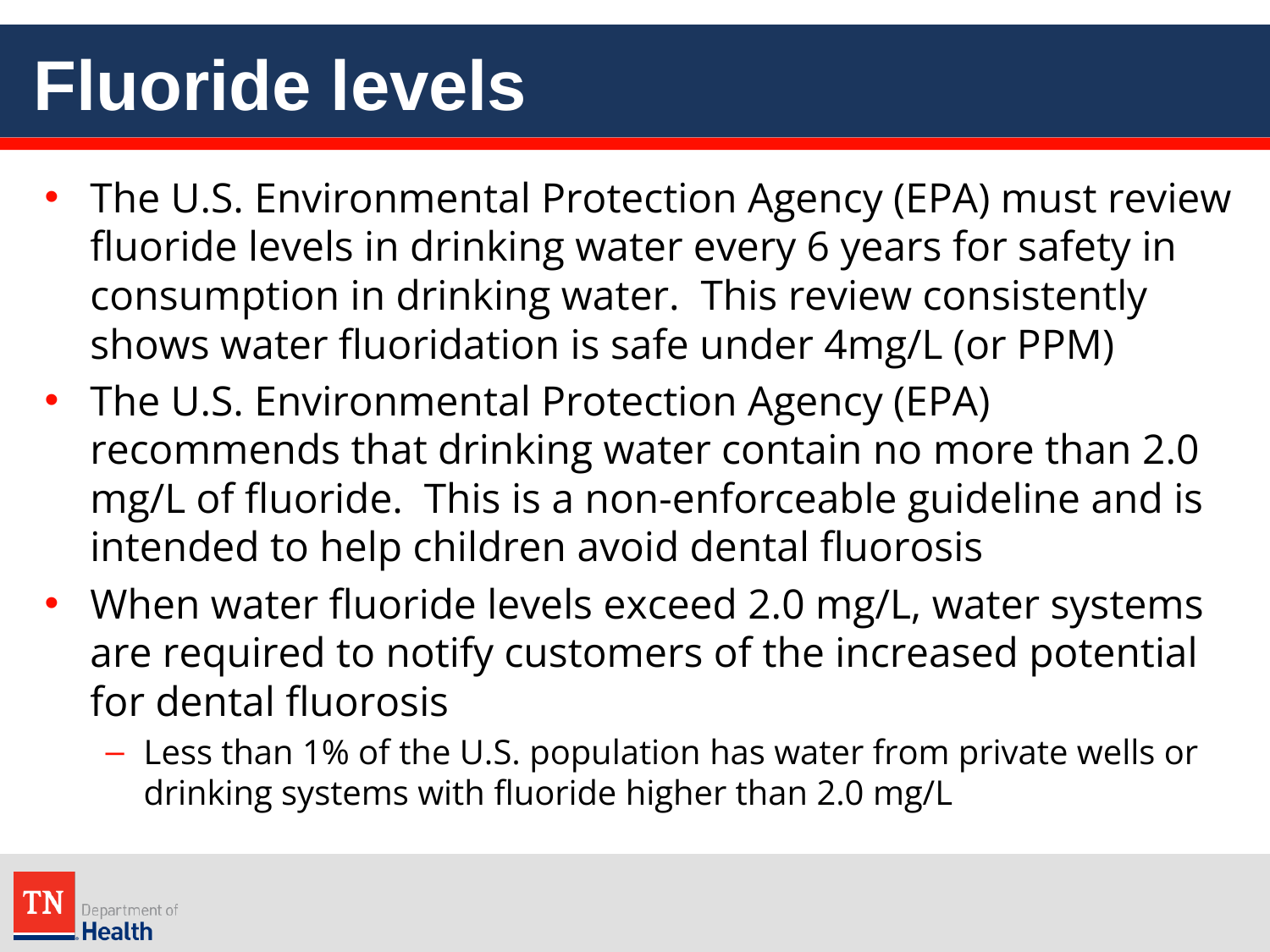

# Fluoride levels
The U.S. Environmental Protection Agency (EPA) must review fluoride levels in drinking water every 6 years for safety in consumption in drinking water.  This review consistently shows water fluoridation is safe under 4mg/L (or PPM)
The U.S. Environmental Protection Agency (EPA) recommends that drinking water contain no more than 2.0 mg/L of fluoride.  This is a non-enforceable guideline and is intended to help children avoid dental fluorosis
When water fluoride levels exceed 2.0 mg/L, water systems are required to notify customers of the increased potential for dental fluorosis
Less than 1% of the U.S. population has water from private wells or drinking systems with fluoride higher than 2.0 mg/L